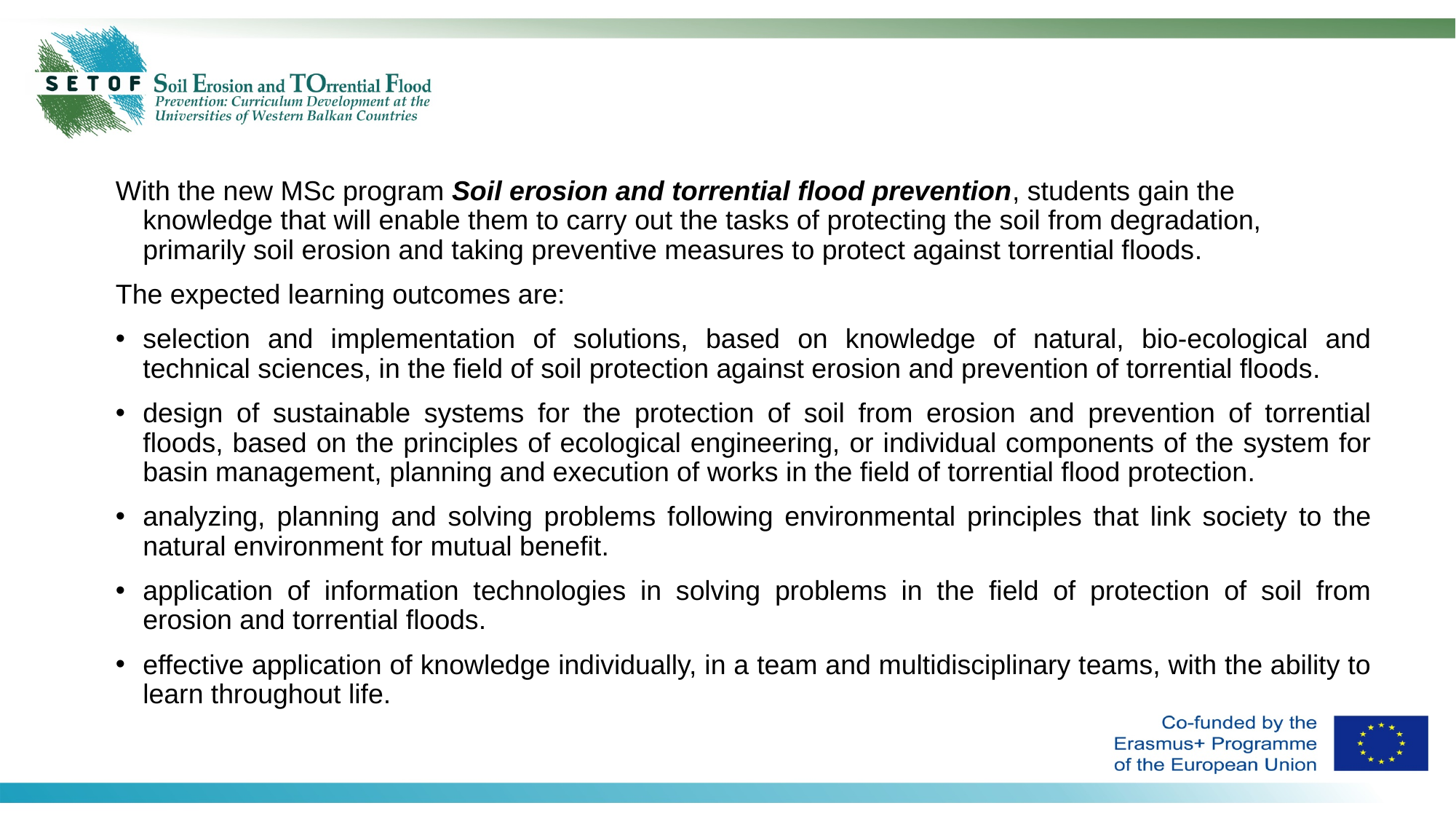

With the new MSc program Soil erosion and torrential flood prevention, students gain the knowledge that will enable them to carry out the tasks of protecting the soil from degradation, primarily soil erosion and taking preventive measures to protect against torrential floods.
The expected learning outcomes are:
selection and implementation of solutions, based on knowledge of natural, bio-ecological and technical sciences, in the field of soil protection against erosion and prevention of torrential floods.
design of sustainable systems for the protection of soil from erosion and prevention of torrential floods, based on the principles of ecological engineering, or individual components of the system for basin management, planning and execution of works in the field of torrential flood protection.
analyzing, planning and solving problems following environmental principles that link society to the natural environment for mutual benefit.
application of information technologies in solving problems in the field of protection of soil from erosion and torrential floods.
effective application of knowledge individually, in a team and multidisciplinary teams, with the ability to learn throughout life.